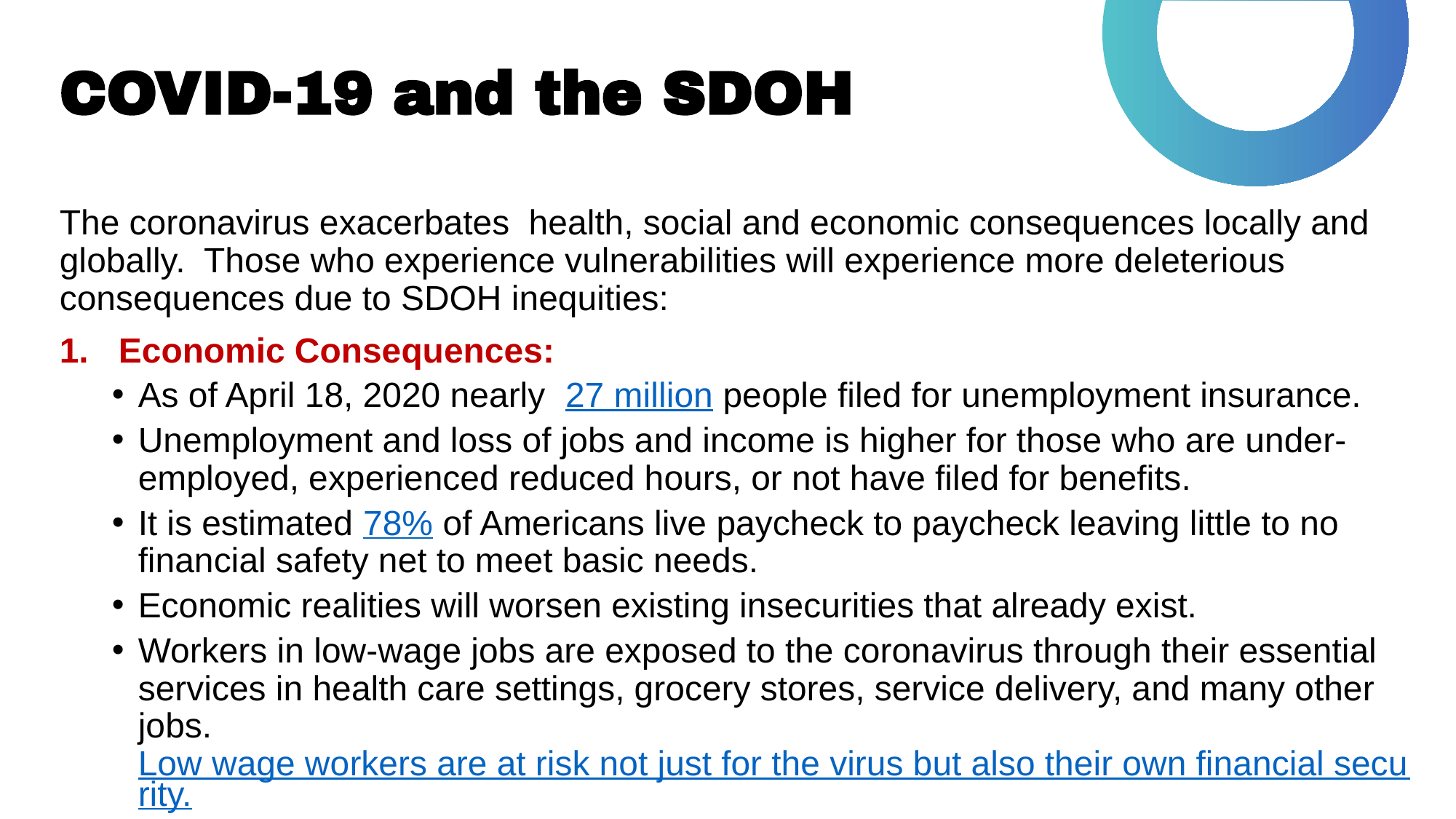

# COVID-19 and the SDOH
The coronavirus exacerbates  health, social and economic consequences locally and globally.  Those who experience vulnerabilities will experience more deleterious consequences due to SDOH inequities:
Economic Consequences:
As of April 18, 2020 nearly  27 million people filed for unemployment insurance.
Unemployment and loss of jobs and income is higher for those who are under-employed, experienced reduced hours, or not have filed for benefits.
It is estimated 78% of Americans live paycheck to paycheck leaving little to no financial safety net to meet basic needs.
Economic realities will worsen existing insecurities that already exist.
Workers in low-wage jobs are exposed to the coronavirus through their essential services in health care settings, grocery stores, service delivery, and many other jobs.  Low wage workers are at risk not just for the virus but also their own financial security.